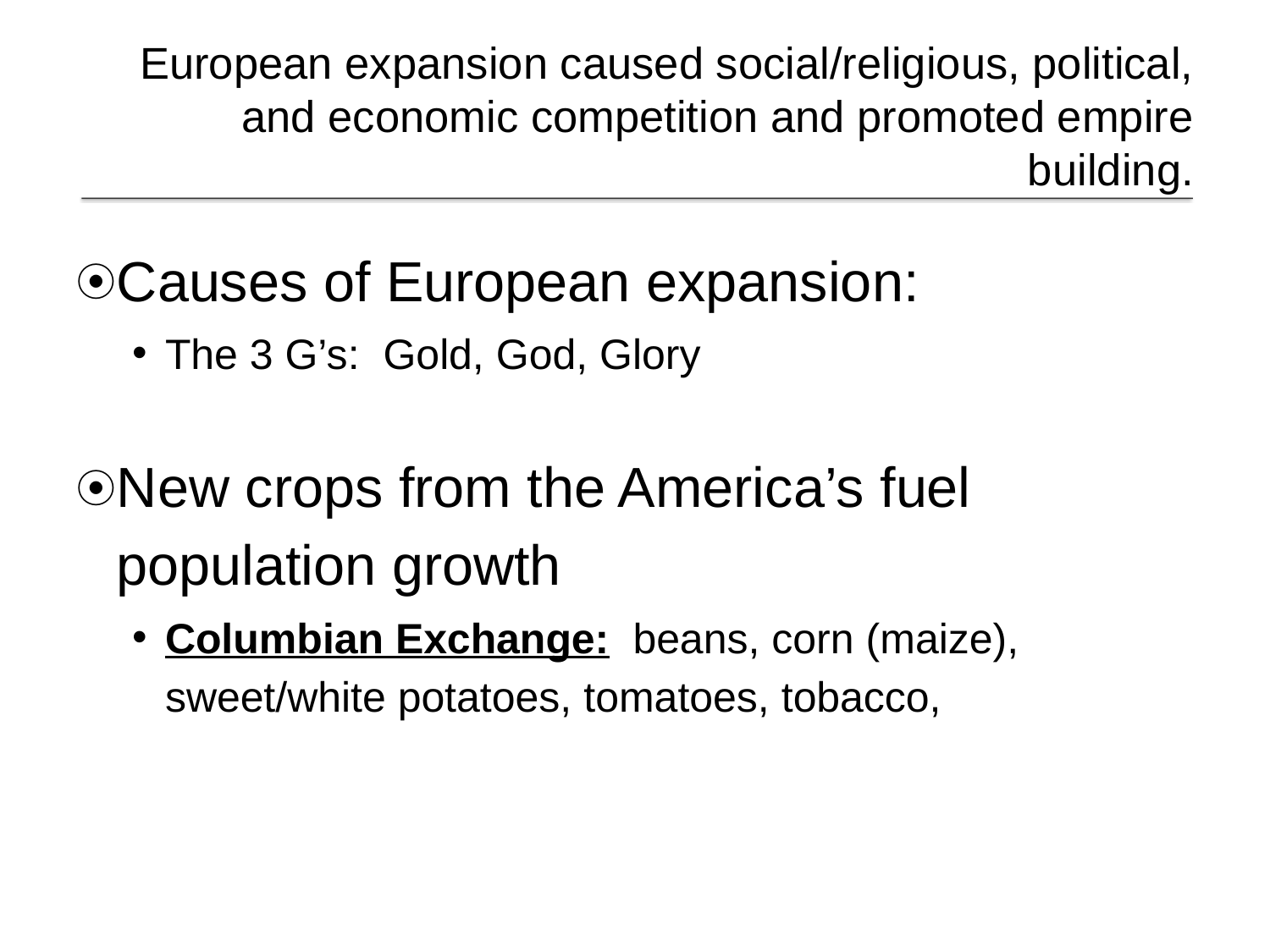

# European expansion caused social/religious, political, and economic competition and promoted empire building.
Causes of European expansion:
The 3 G’s:  Gold, God, Glory

New crops from the America’s fuel population growth
Columbian Exchange:  beans, corn (maize), sweet/white potatoes, tomatoes, tobacco,